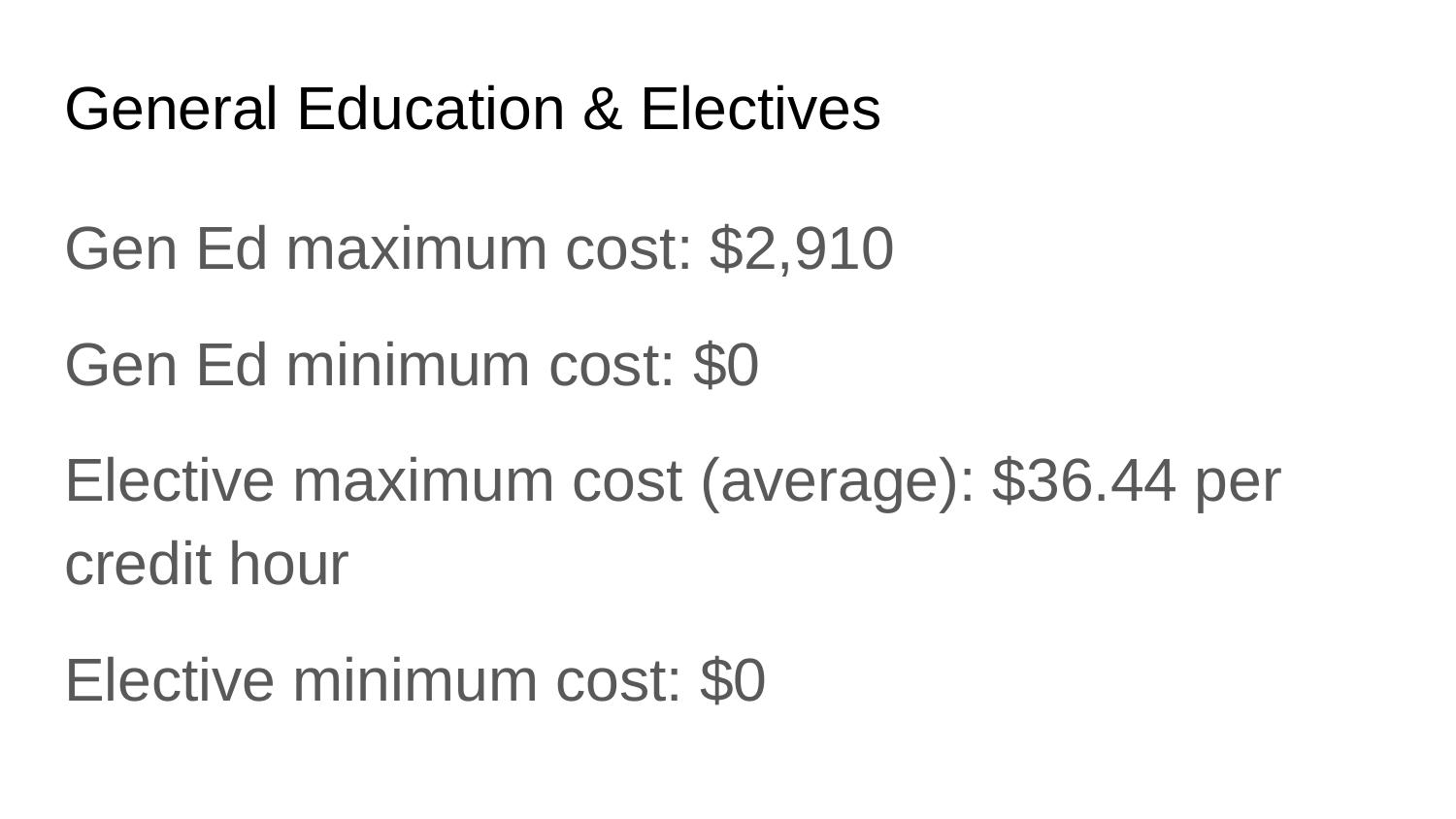

# General Education & Electives
Gen Ed maximum cost: $2,910
Gen Ed minimum cost: $0
Elective maximum cost (average): $36.44 per credit hour
Elective minimum cost: $0